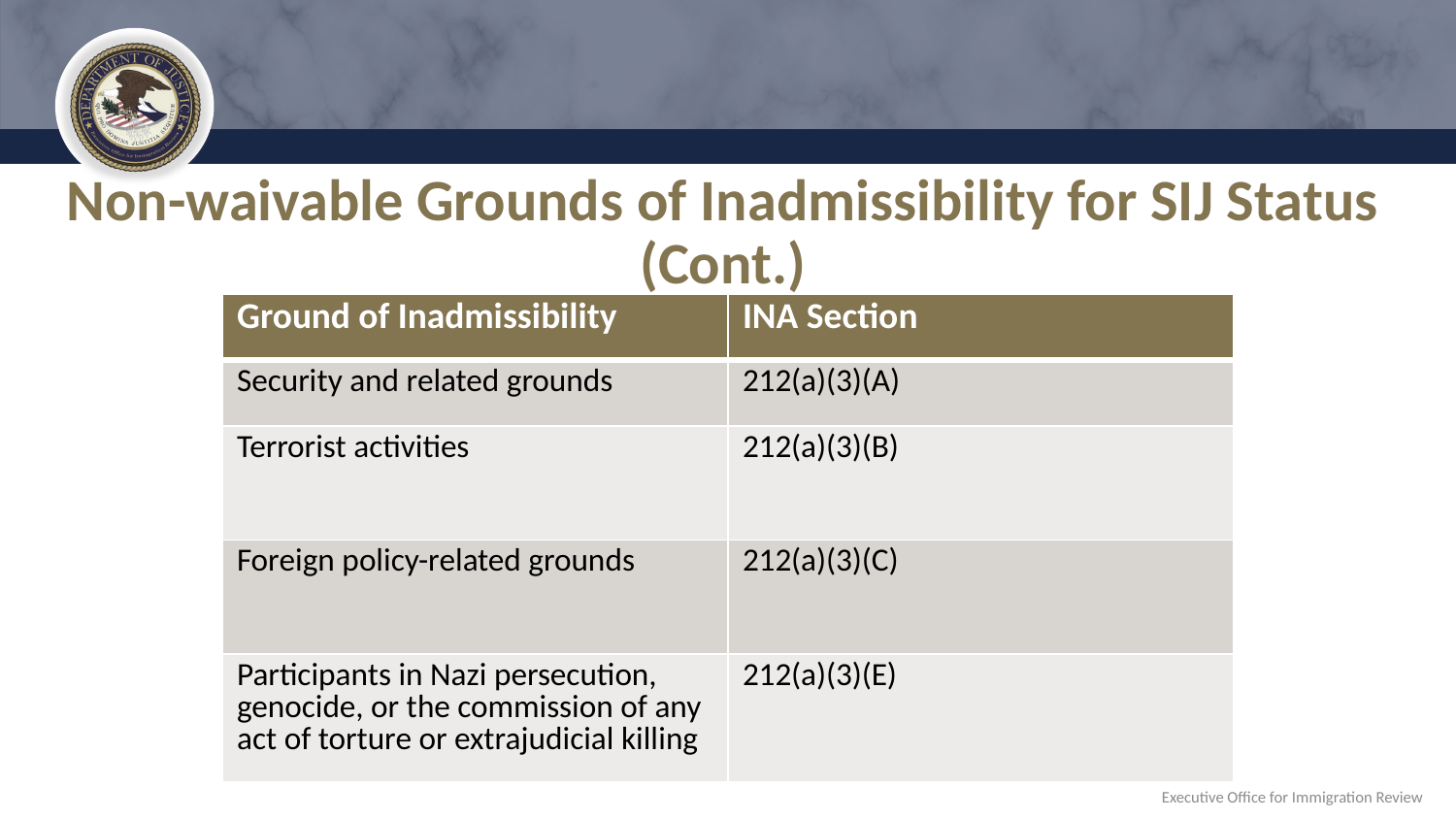

# Non-waivable Grounds of Inadmissibility for SIJ Status (Cont.)
| Ground of Inadmissibility | INA Section |
| --- | --- |
| Security and related grounds | 212(a)(3)(A) |
| Terrorist activities | 212(a)(3)(B) |
| Foreign policy-related grounds | 212(a)(3)(C) |
| Participants in Nazi persecution, genocide, or the commission of any act of torture or extrajudicial killing | 212(a)(3)(E) |
Executive Office for Immigration Review